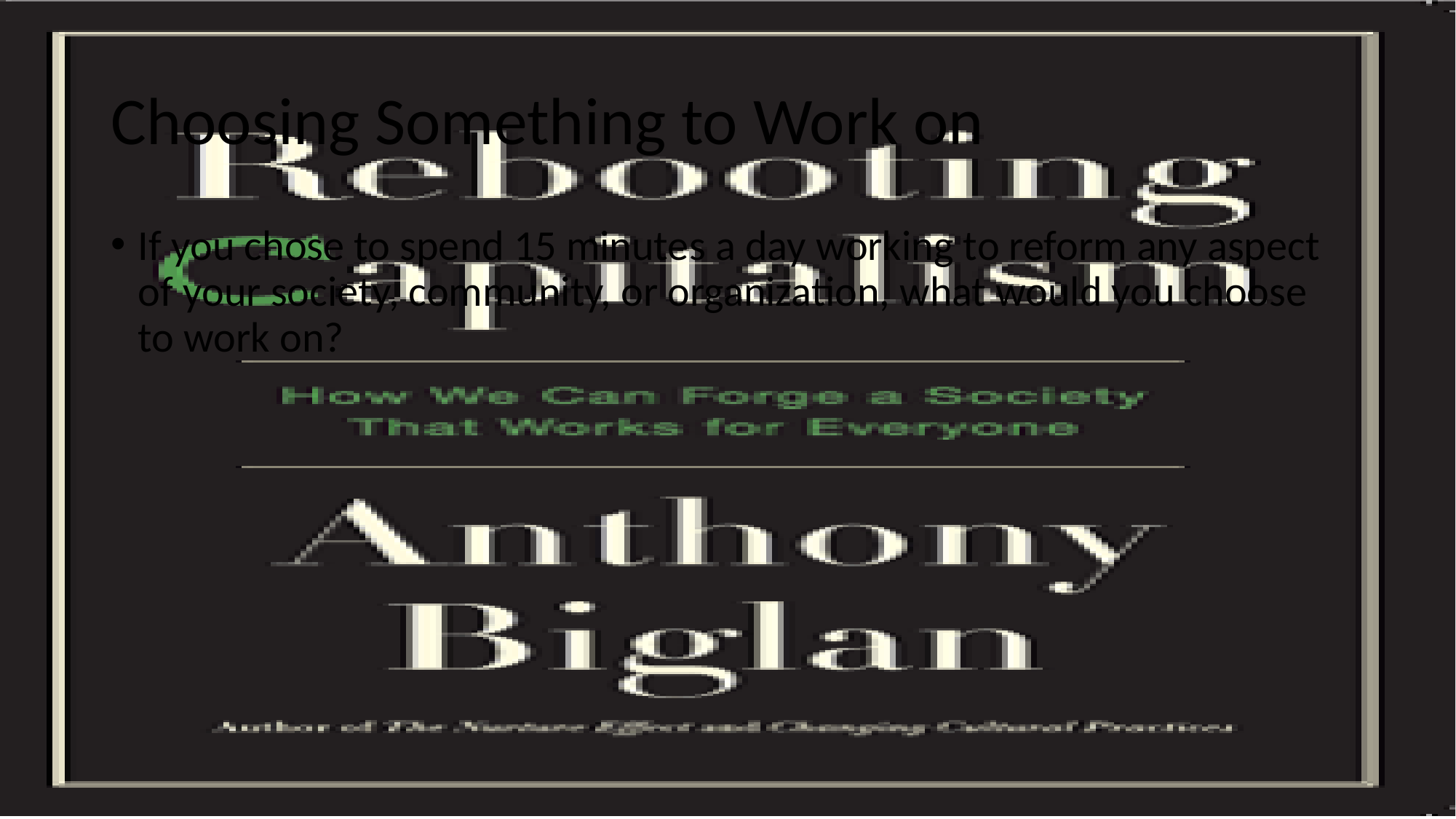

# Choosing Something to Work on
If you chose to spend 15 minutes a day working to reform any aspect of your society, community, or organization, what would you choose to work on?